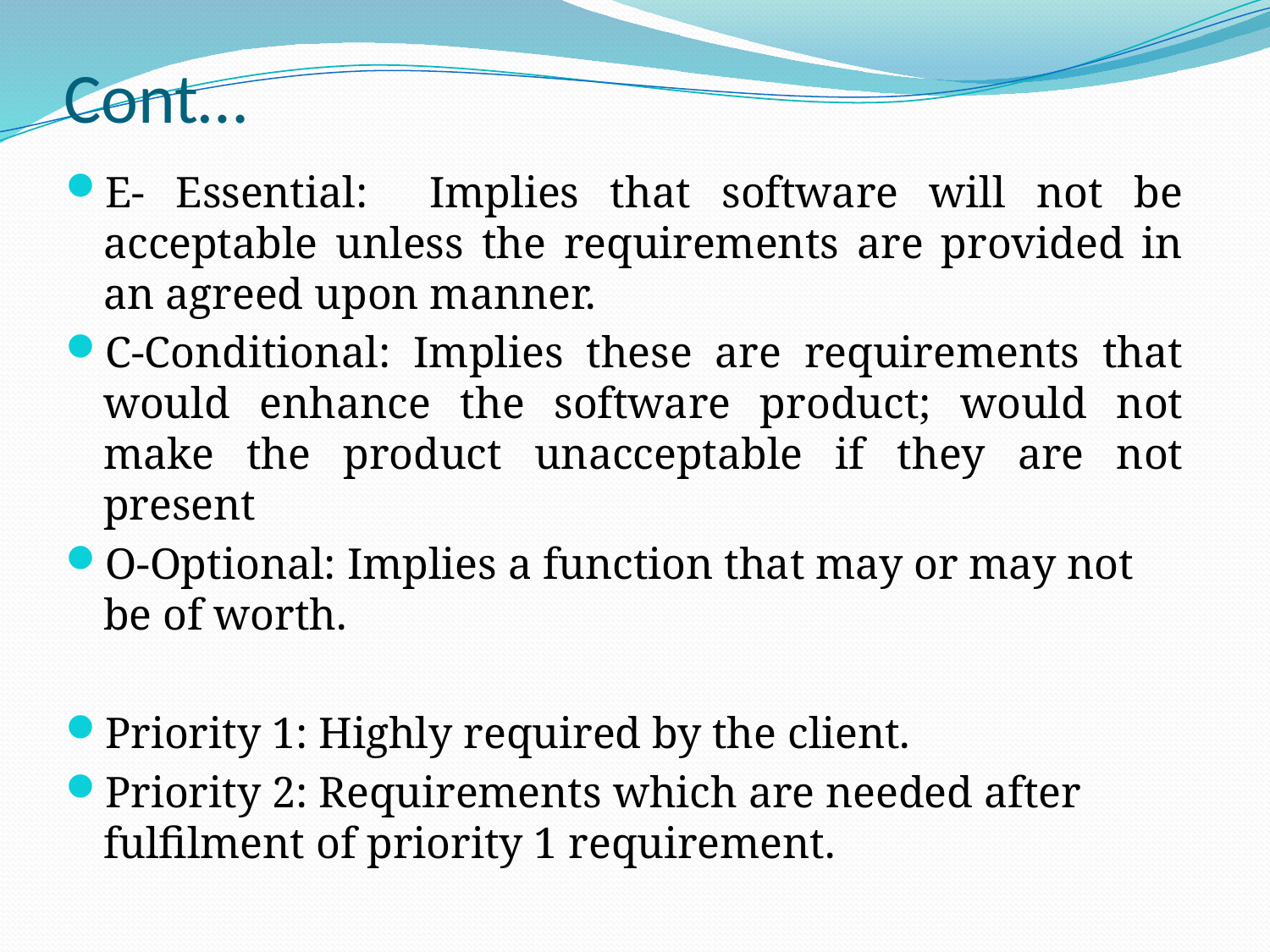

# Cont…
E- Essential:  Implies that software will not be acceptable unless the requirements are provided in an agreed upon manner.
C-Conditional: Implies these are requirements that would enhance the software product; would not make the product unacceptable if they are not present
O-Optional: Implies a function that may or may not be of worth.

Priority 1: Highly required by the client.
Priority 2: Requirements which are needed after fulfilment of priority 1 requirement.